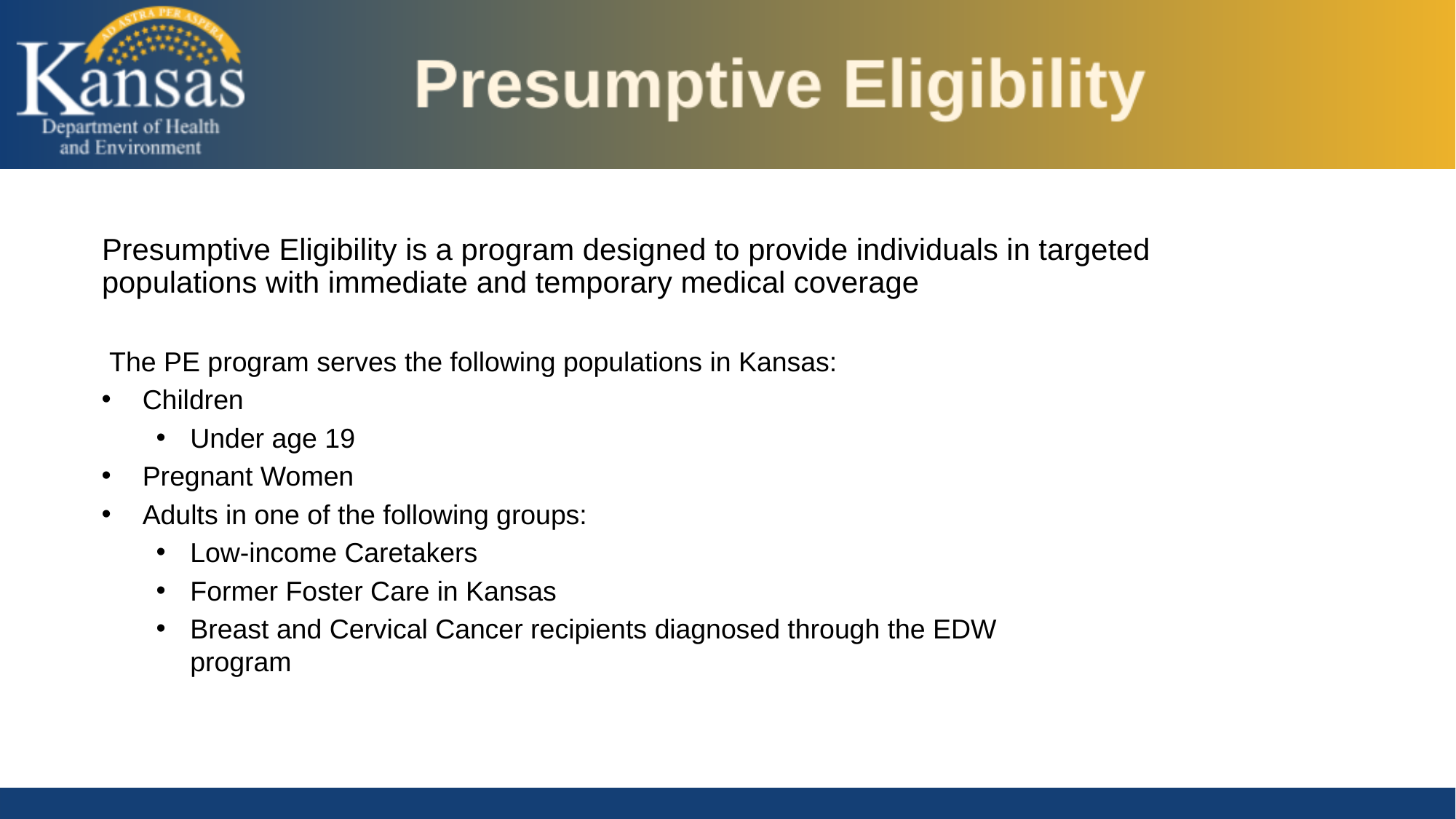

# Presumptive Eligibility is a program designed to provide individuals in targeted populations with immediate and temporary medical coverage
 The PE program serves the following populations in Kansas:
Children
Under age 19
Pregnant Women
Adults in one of the following groups:
Low-income Caretakers
Former Foster Care in Kansas
Breast and Cervical Cancer recipients diagnosed through the EDW program